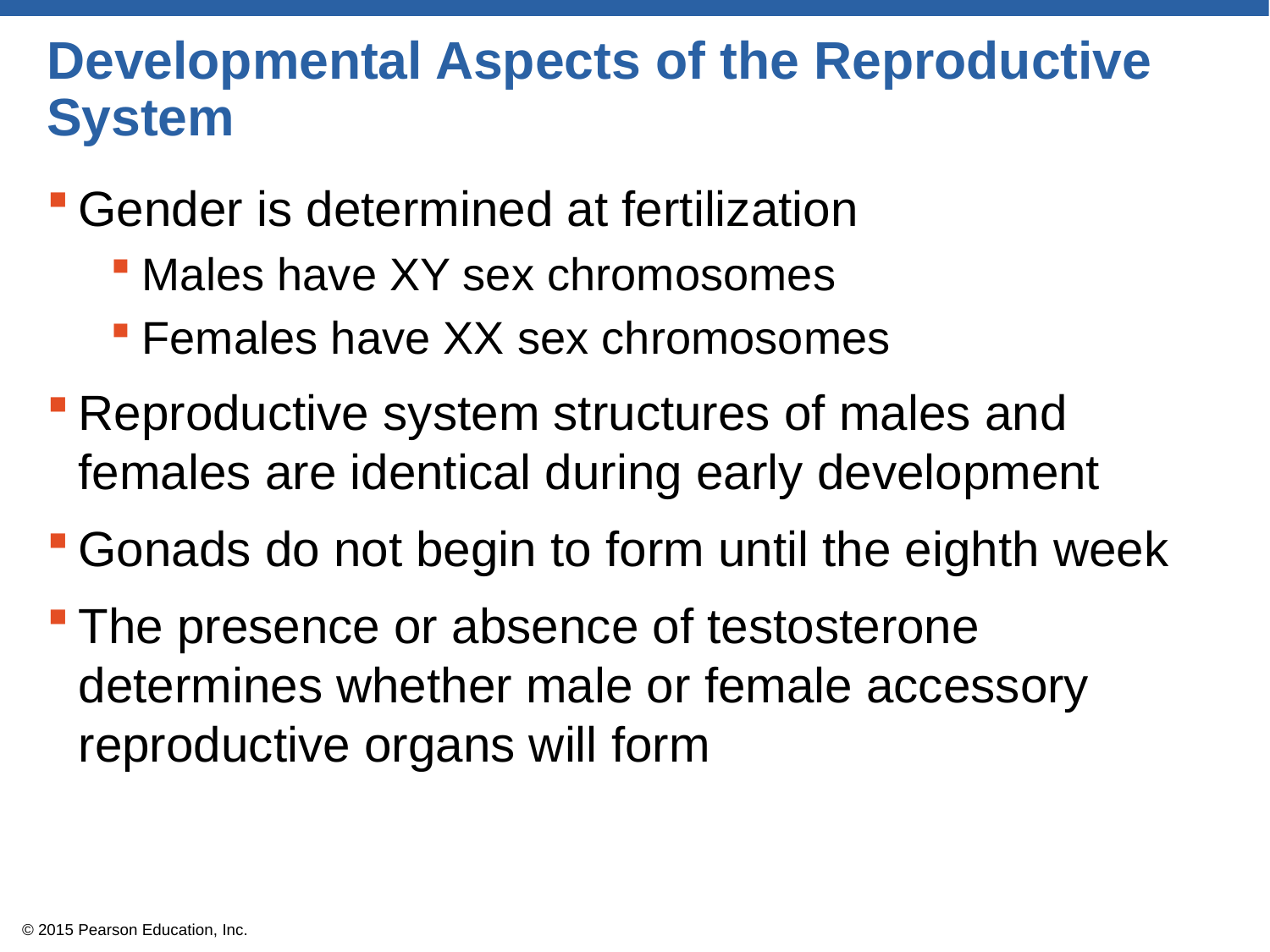

# Developmental Aspects of the Reproductive System
Gender is determined at fertilization
Males have XY sex chromosomes
Females have XX sex chromosomes
Reproductive system structures of males and females are identical during early development
Gonads do not begin to form until the eighth week
The presence or absence of testosterone determines whether male or female accessory reproductive organs will form
© 2015 Pearson Education, Inc.